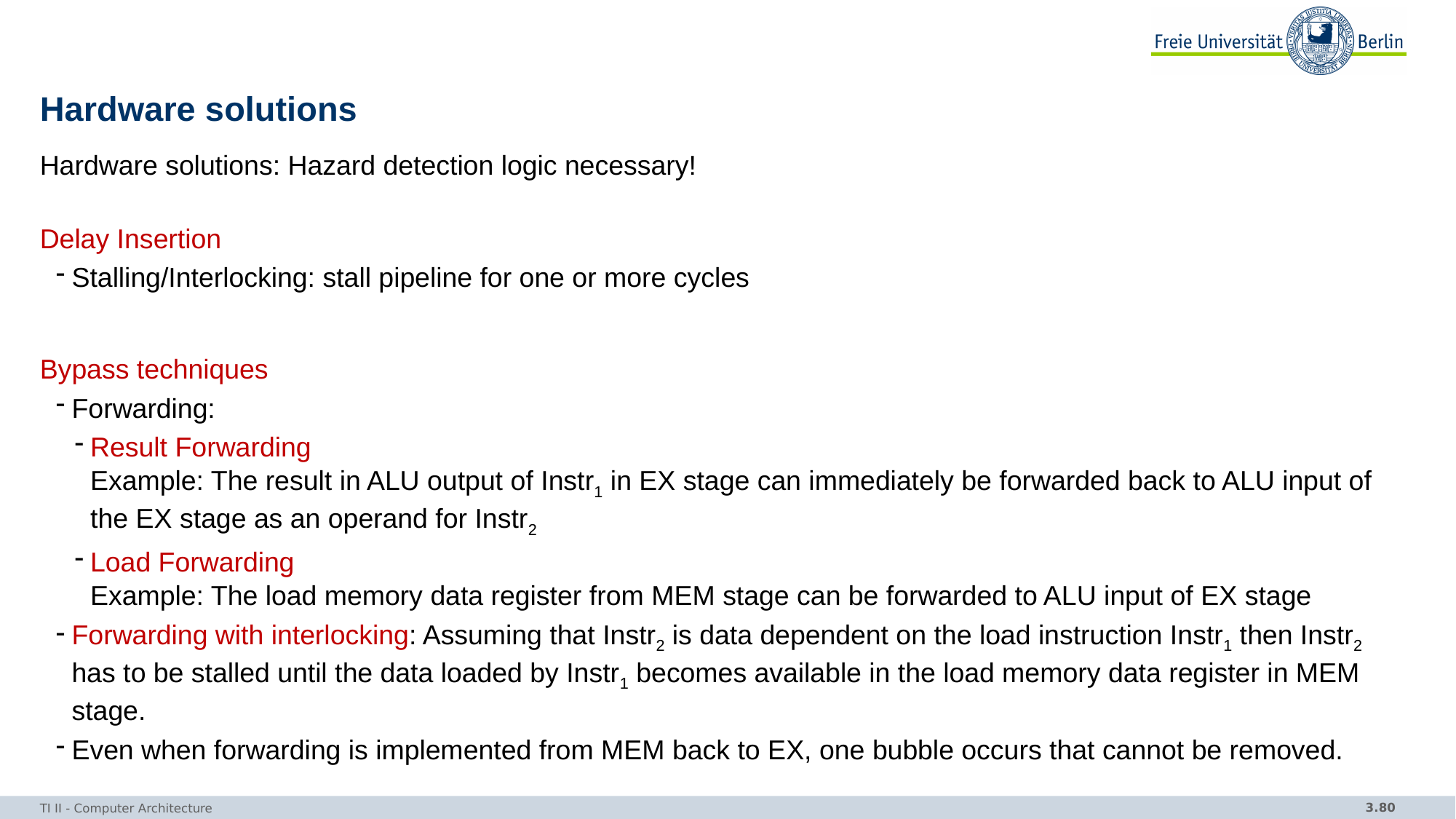

# Hardware solutions
Hardware solutions: Hazard detection logic necessary!

Delay Insertion
Stalling/Interlocking: stall pipeline for one or more cycles

Bypass techniques
Forwarding:
Result Forwarding
Example: The result in ALU output of Instr1 in EX stage can immediately be forwarded back to ALU input of the EX stage as an operand for Instr2
Load Forwarding
Example: The load memory data register from MEM stage can be forwarded to ALU input of EX stage
Forwarding with interlocking: Assuming that Instr2 is data dependent on the load instruction Instr1 then Instr2  has to be stalled until the data loaded by Instr1 becomes available in the load memory data register in MEM stage.
Even when forwarding is implemented from MEM back to EX, one bubble occurs that cannot be removed.
TI II - Computer Architecture